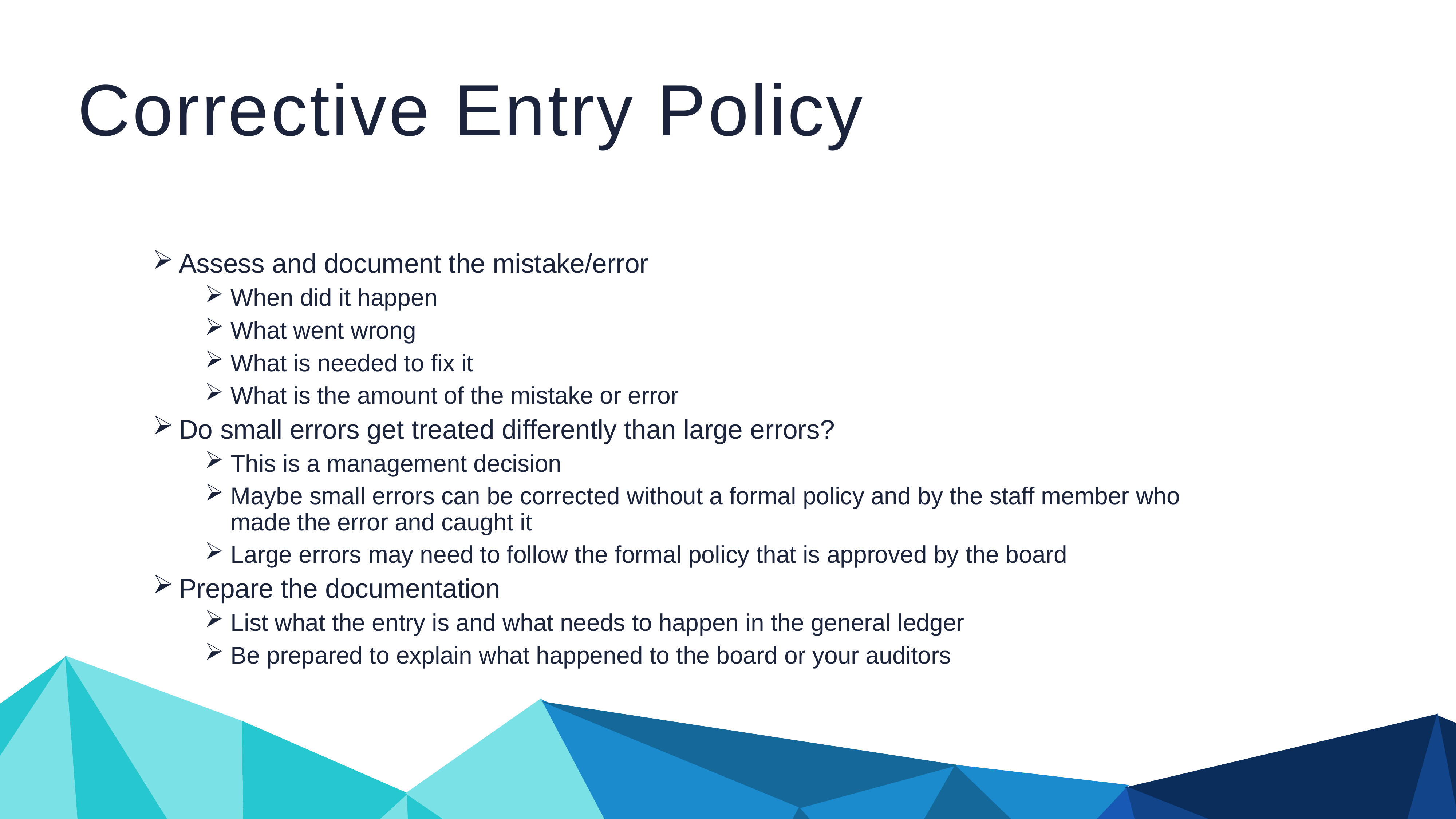

Corrective Entry Policy

Assess and document the mistake/error
When did it happen
What went wrong
What is needed to fix it
What is the amount of the mistake or error
Do small errors get treated differently than large errors?
This is a management decision
Maybe small errors can be corrected without a formal policy and by the staff member who made the error and caught it
Large errors may need to follow the formal policy that is approved by the board
Prepare the documentation
List what the entry is and what needs to happen in the general ledger
Be prepared to explain what happened to the board or your auditors